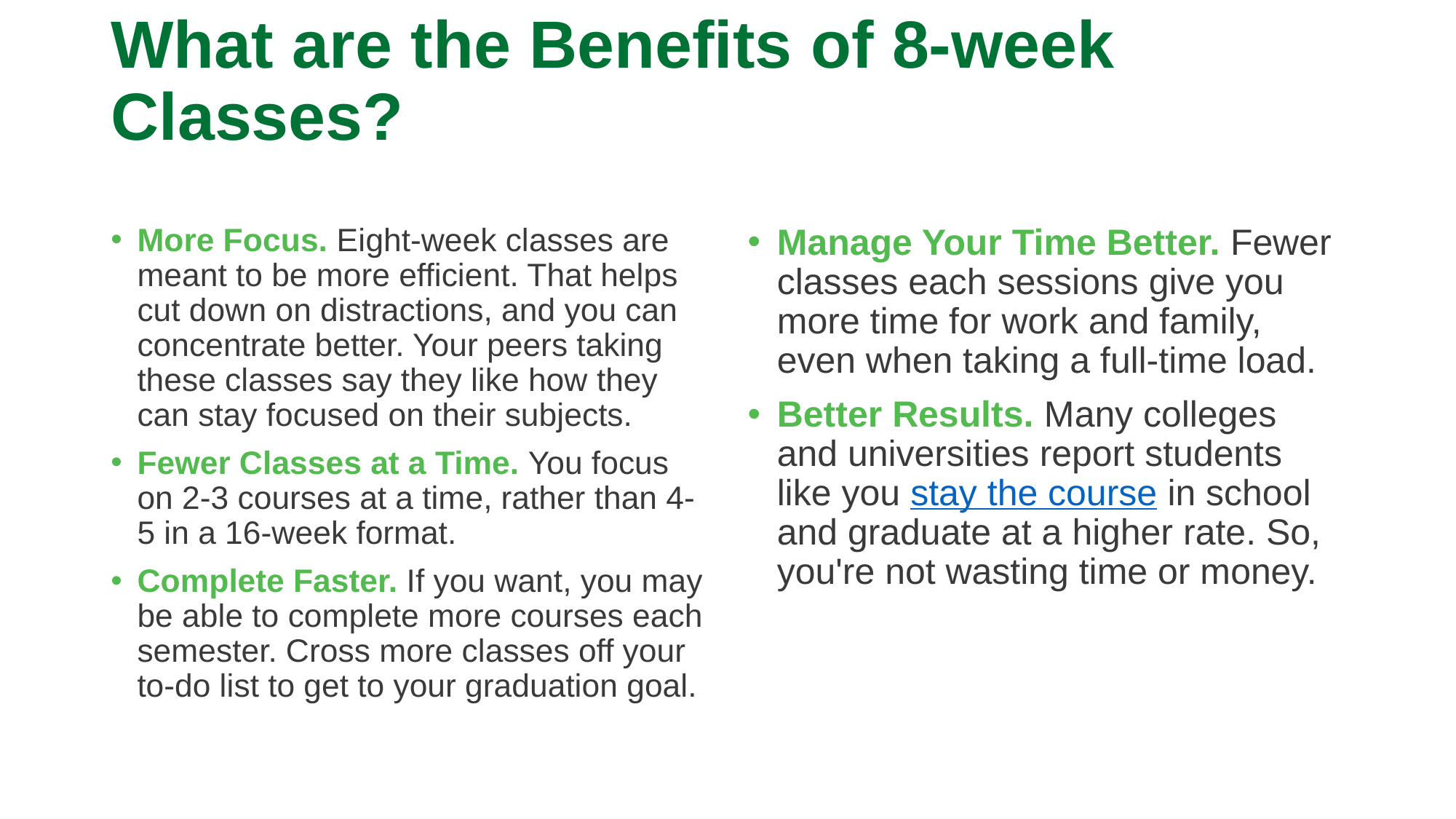

# What are the Benefits of 8-week Classes?
More Focus. Eight-week classes are meant to be more efficient. That helps cut down on distractions, and you can concentrate better. Your peers taking these classes say they like how they can stay focused on their subjects.
Fewer Classes at a Time. You focus on 2-3 courses at a time, rather than 4-5 in a 16-week format.
Complete Faster. If you want, you may be able to complete more courses each semester. Cross more classes off your to-do list to get to your graduation goal.

Manage Your Time Better. Fewer classes each sessions give you more time for work and family, even when taking a full-time load.
Better Results. Many colleges and universities report students like you stay the course in school and graduate at a higher rate. So, you're not wasting time or money.